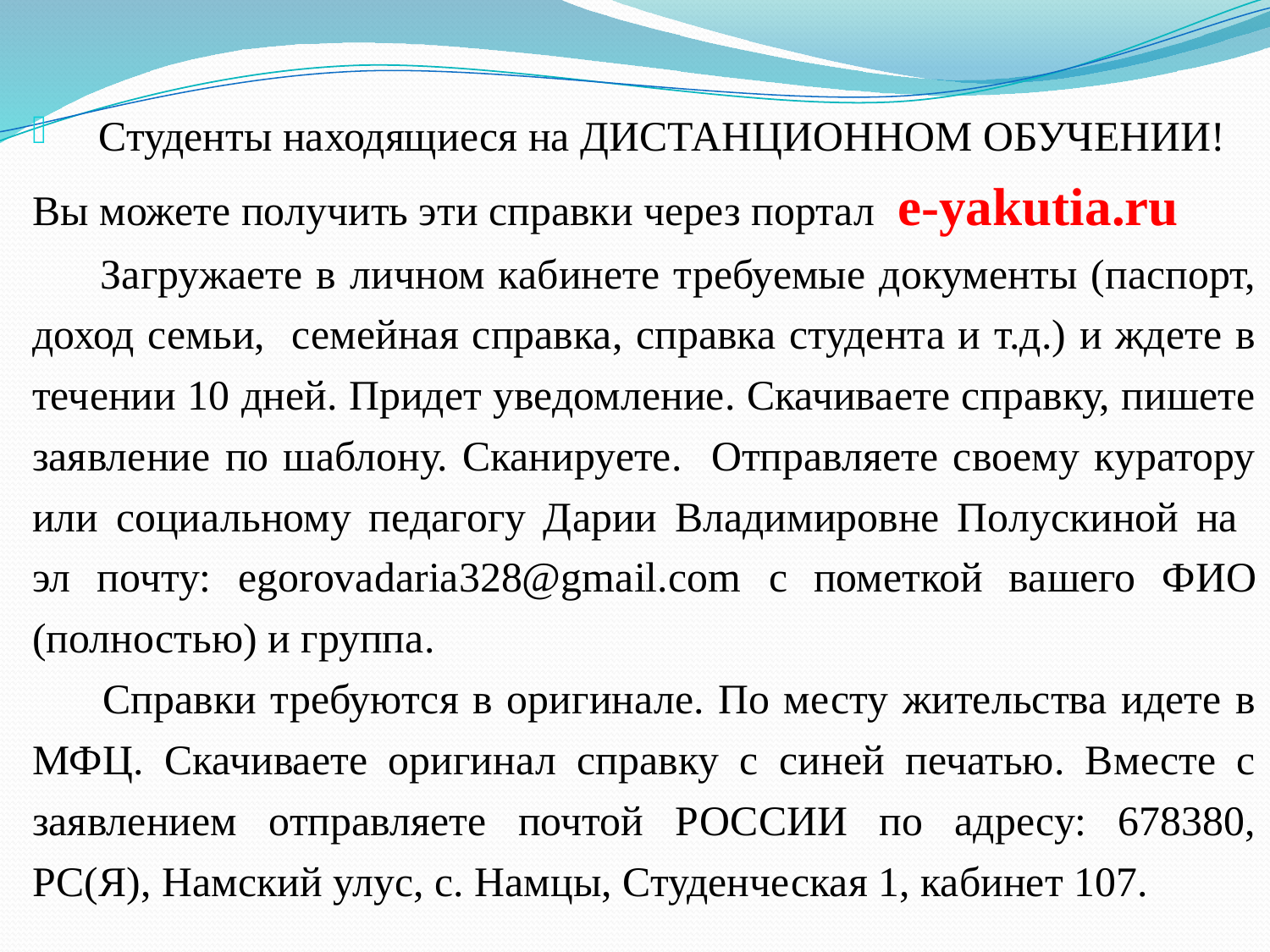

Студенты находящиеся на ДИСТАНЦИОННОМ ОБУЧЕНИИ!
Вы можете получить эти справки через портал  e-yakutia.ru
     Загружаете в личном кабинете требуемые документы (паспорт, доход семьи,  семейная справка, справка студента и т.д.) и ждете в течении 10 дней. Придет уведомление. Скачиваете справку, пишете заявление по шаблону. Сканируете.  Отправляете своему куратору или социальному педагогу Дарии Владимировне Полускиной на  эл почту: egorovadaria328@gmail.com с пометкой вашего ФИО (полностью) и группа.
     Справки требуются в оригинале. По месту жительства идете в МФЦ. Скачиваете оригинал справку с синей печатью. Вместе с заявлением отправляете почтой РОССИИ по адресу: 678380, РС(Я), Намский улус, с. Намцы, Студенческая 1, кабинет 107.